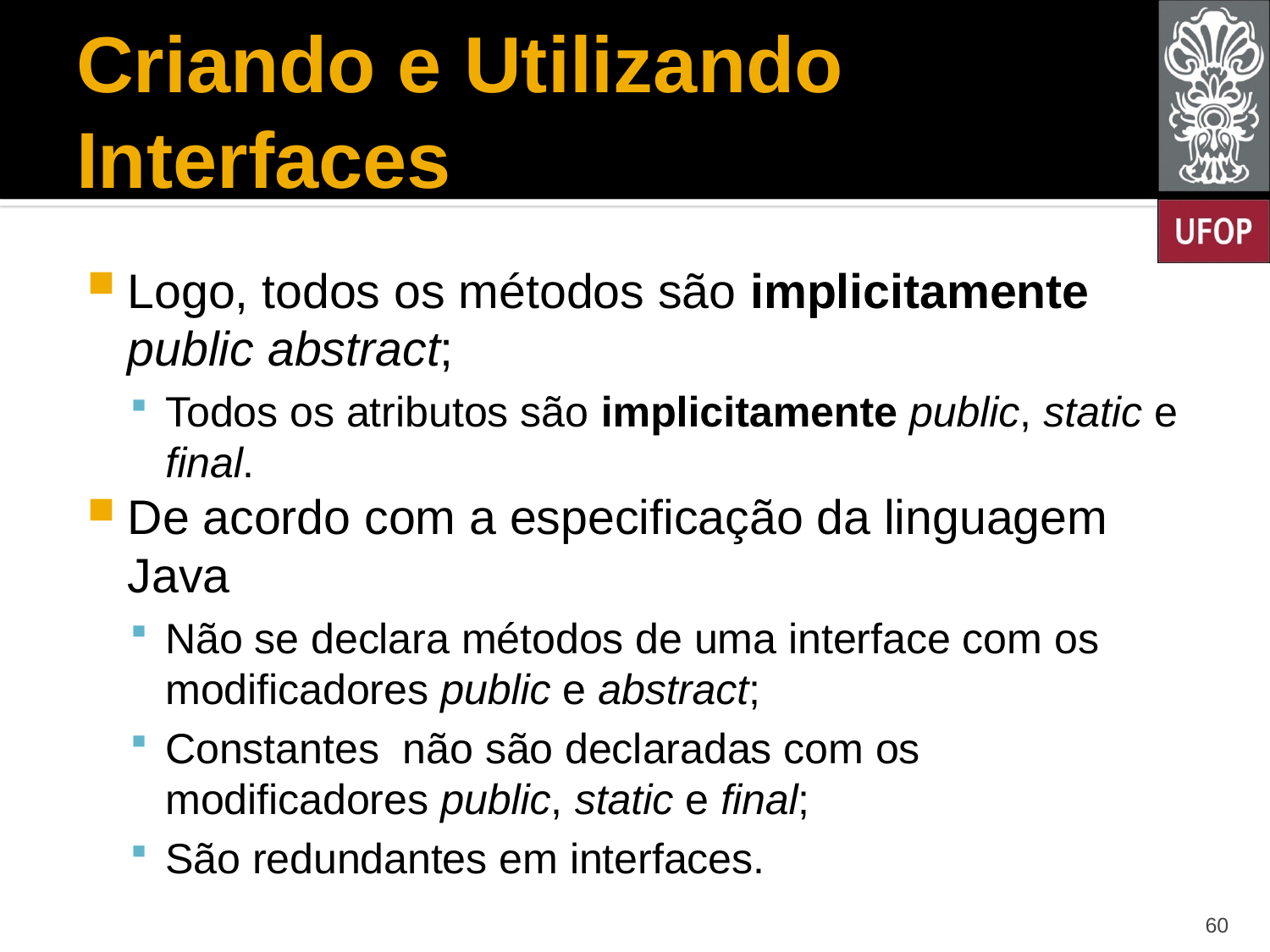

# Criando e Utilizando Interfaces
Logo, todos os métodos são implicitamente public abstract;
Todos os atributos são implicitamente public, static e final.
De acordo com a especificação da linguagem Java
Não se declara métodos de uma interface com os modificadores public e abstract;
Constantes  não são declaradas com os modificadores public, static e final;
São redundantes em interfaces.
60